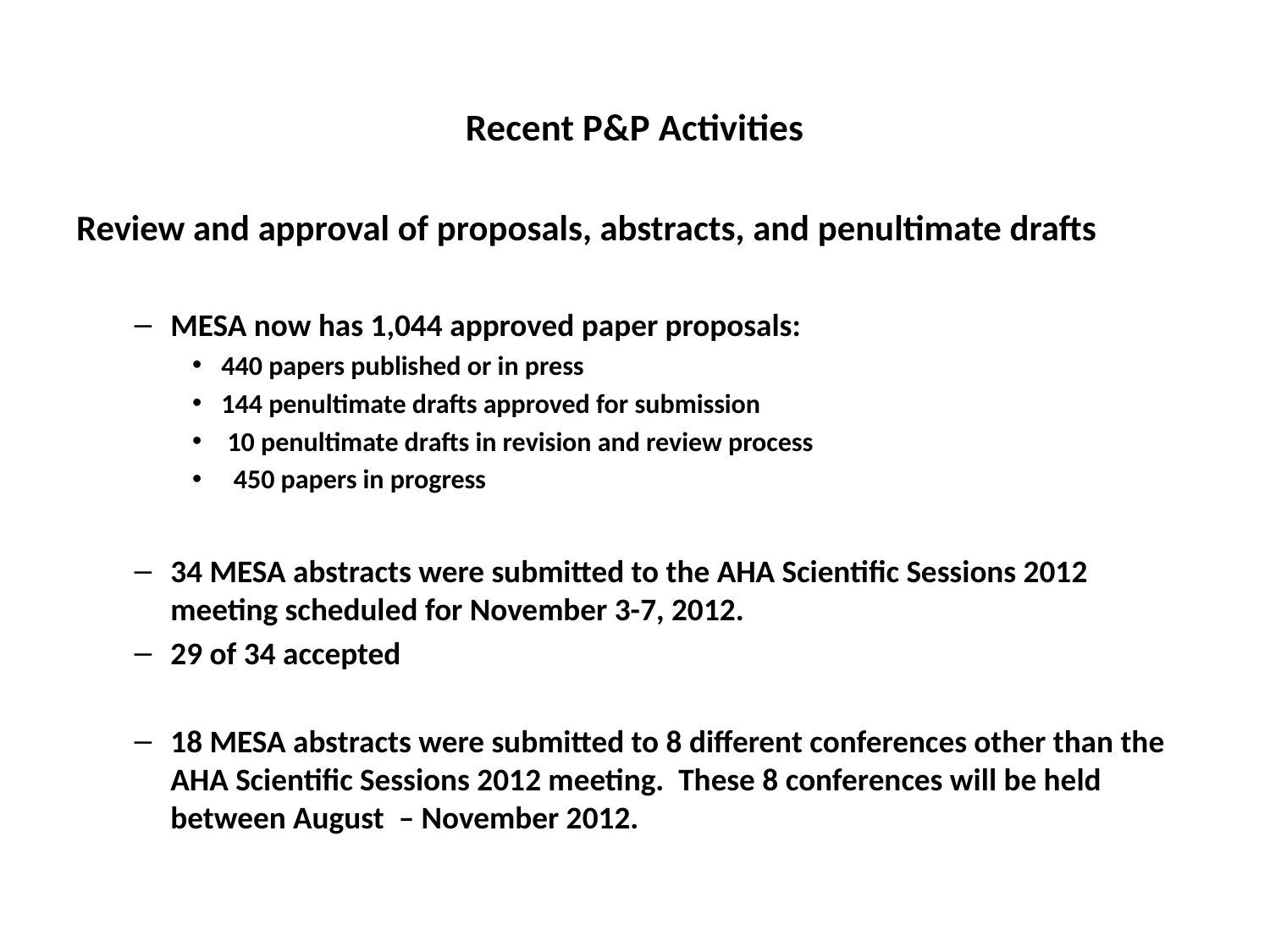

# Recent P&P Activities

Review and approval of proposals, abstracts, and penultimate drafts

MESA now has 1,044 approved paper proposals:
440 papers published or in press
144 penultimate drafts approved for submission
 10 penultimate drafts in revision and review process
  450 papers in progress

34 MESA abstracts were submitted to the AHA Scientific Sessions 2012 meeting scheduled for November 3-7, 2012.
29 of 34 accepted

18 MESA abstracts were submitted to 8 different conferences other than the AHA Scientific Sessions 2012 meeting.  These 8 conferences will be held between August  – November 2012.